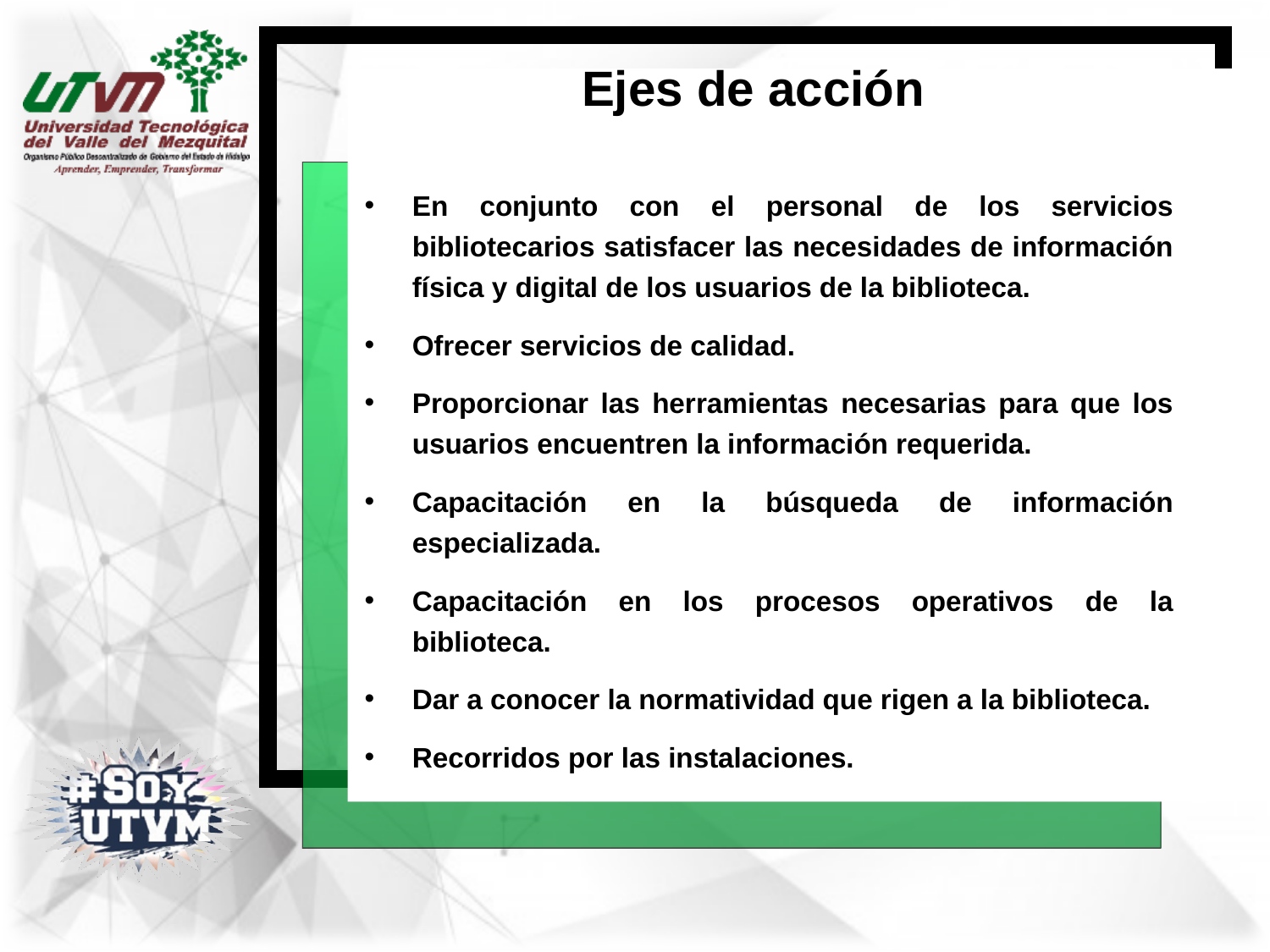

# Ejes de acción
En conjunto con el personal de los servicios bibliotecarios satisfacer las necesidades de información física y digital de los usuarios de la biblioteca.
Ofrecer servicios de calidad.
Proporcionar las herramientas necesarias para que los usuarios encuentren la información requerida.
Capacitación en la búsqueda de información especializada.
Capacitación en los procesos operativos de la biblioteca.
Dar a conocer la normatividad que rigen a la biblioteca.
Recorridos por las instalaciones.